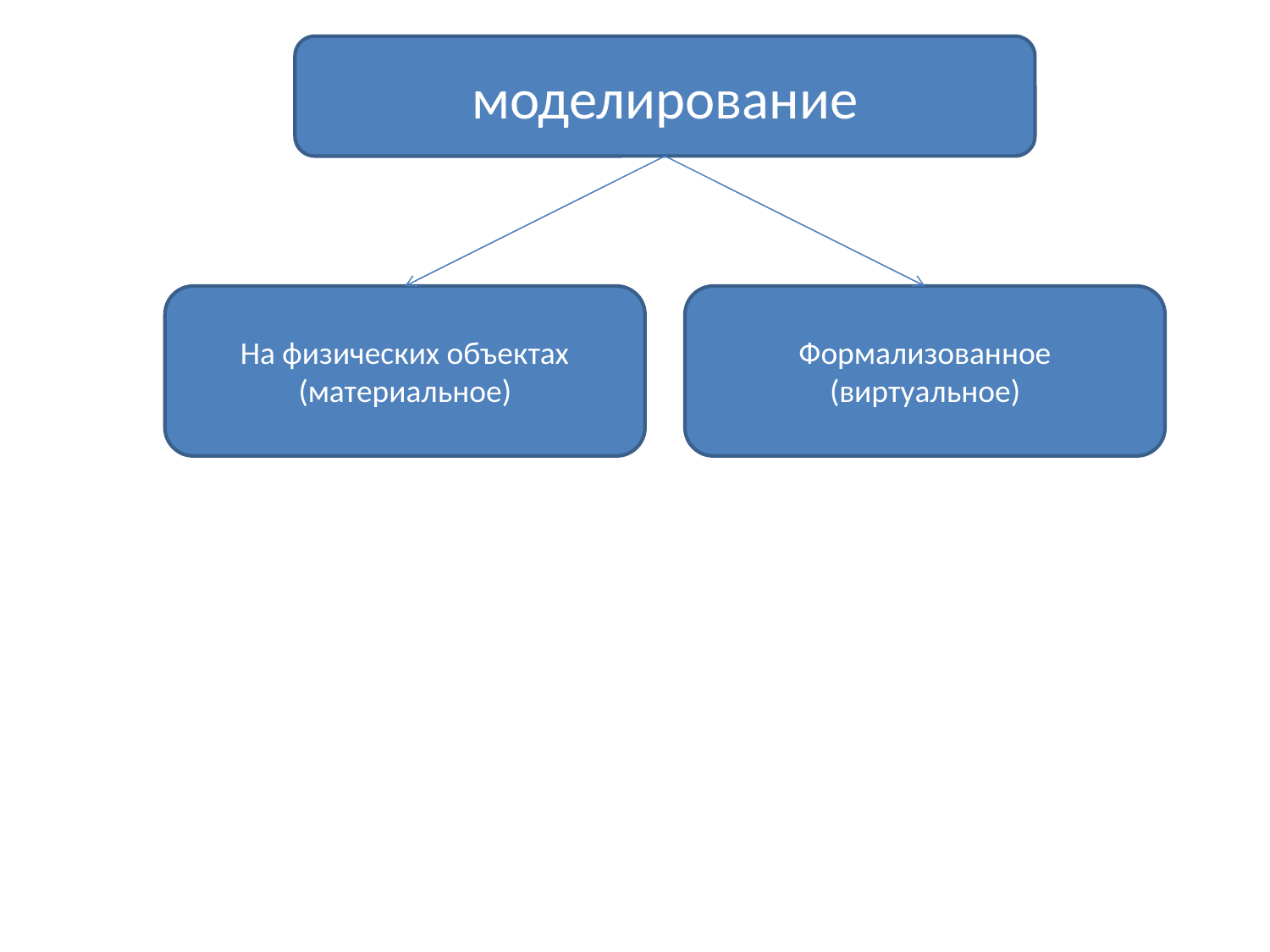

моделирование
На физических объектах (материальное)
Формализованное (виртуальное)